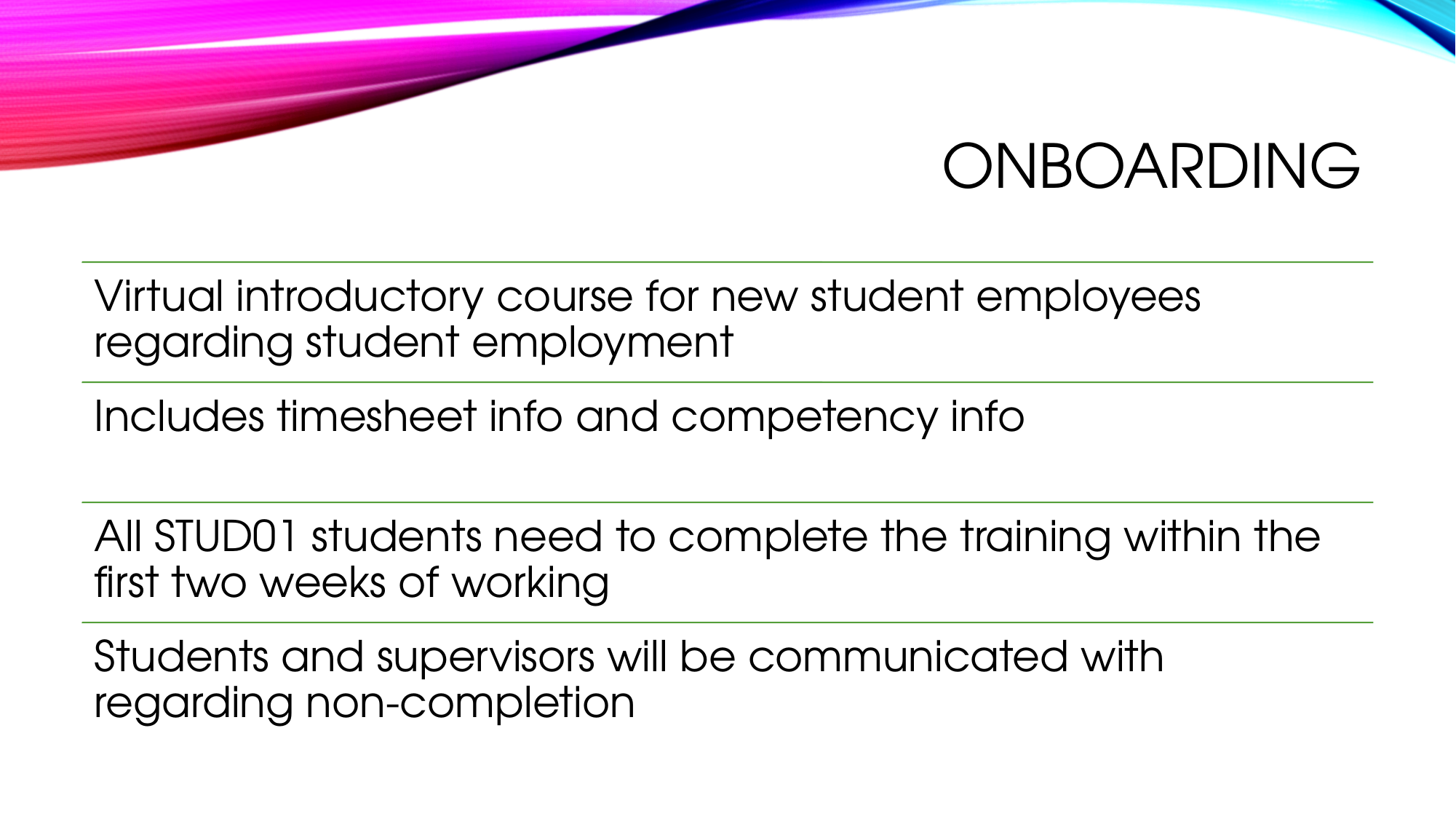

# Onboarding
Virtual introductory course for new student employees regarding student employment
Includes timesheet info and competency info
All STUD01 students need to complete the training within the first two weeks of working
Students and supervisors will be communicated with regarding non-completion